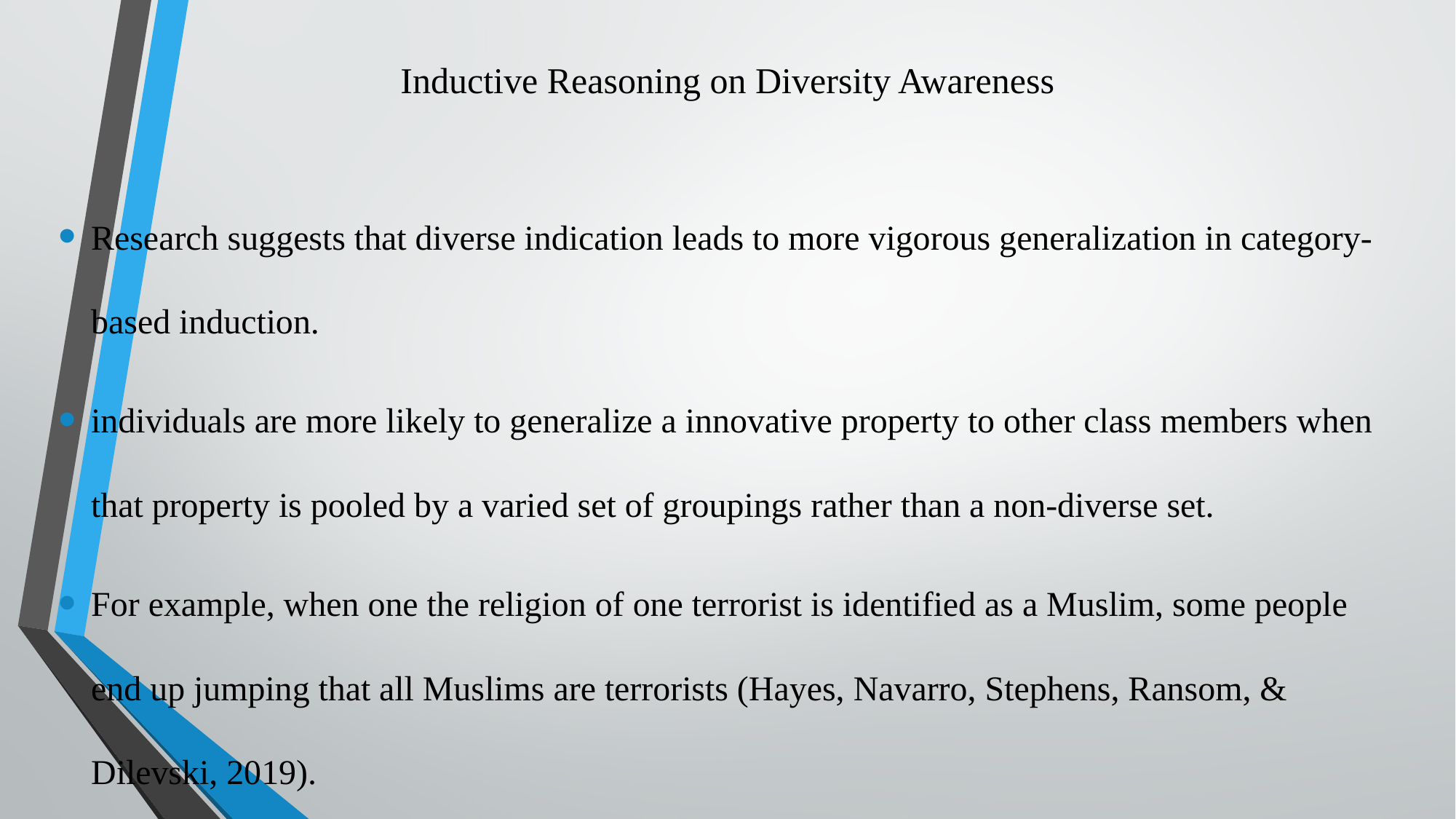

# Inductive Reasoning on Diversity Awareness
Research suggests that diverse indication leads to more vigorous generalization in category-based induction.
individuals are more likely to generalize a innovative property to other class members when that property is pooled by a varied set of groupings rather than a non-diverse set.
For example, when one the religion of one terrorist is identified as a Muslim, some people end up jumping that all Muslims are terrorists (Hayes, Navarro, Stephens, Ransom, & Dilevski, 2019).